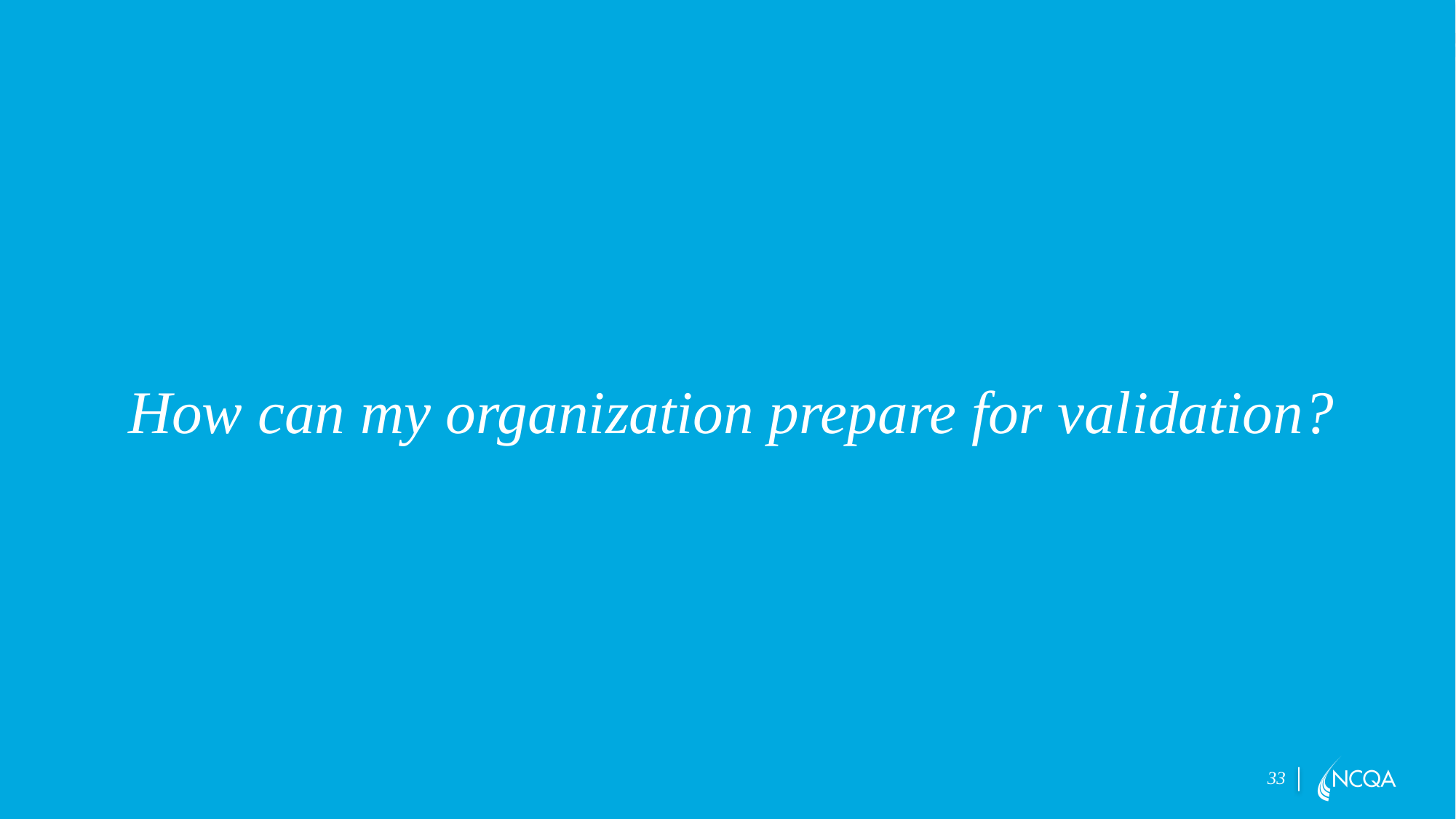

How can my organization prepare for validation?

33